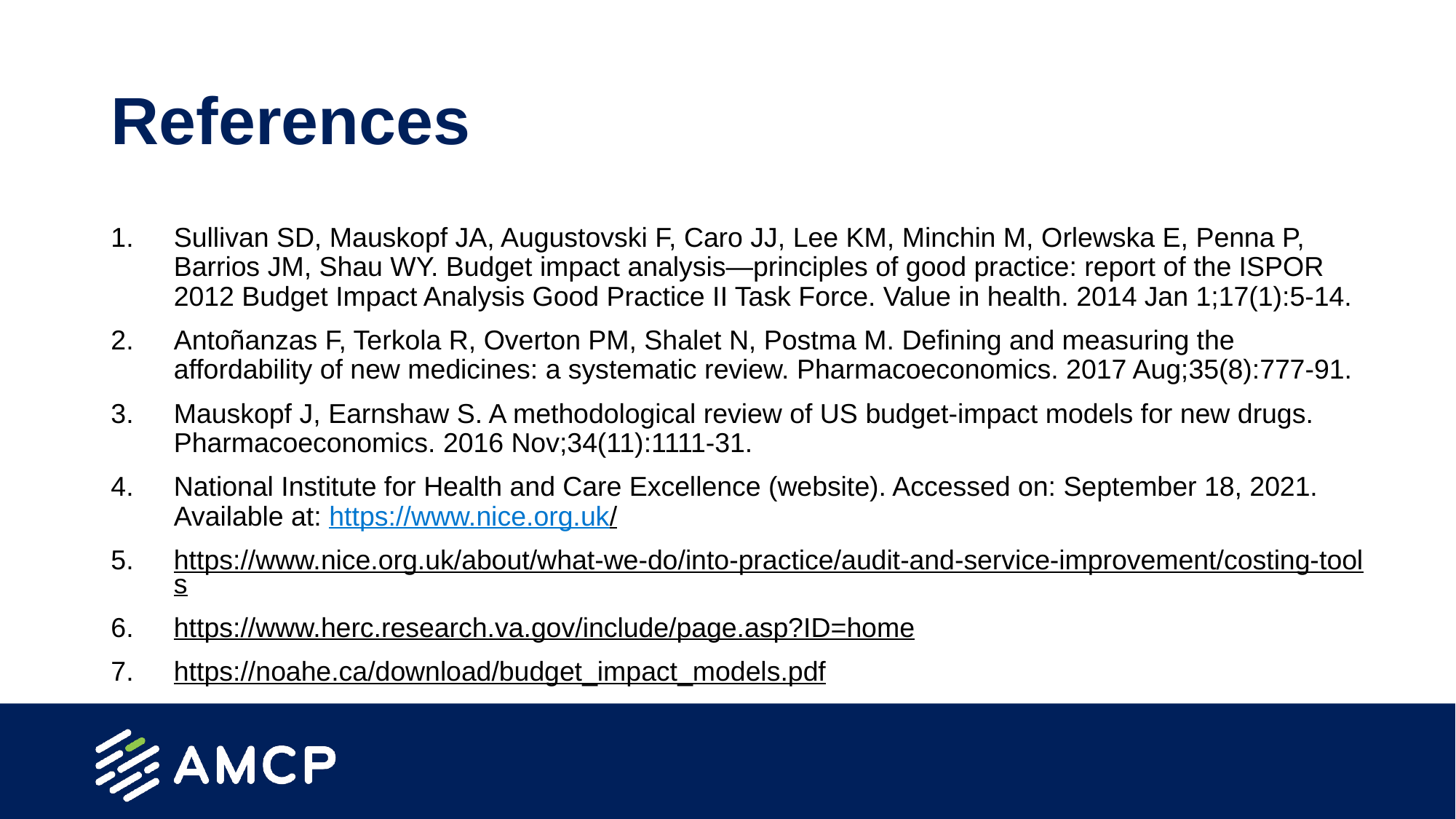

# References
Sullivan SD, Mauskopf JA, Augustovski F, Caro JJ, Lee KM, Minchin M, Orlewska E, Penna P, Barrios JM, Shau WY. Budget impact analysis—principles of good practice: report of the ISPOR 2012 Budget Impact Analysis Good Practice II Task Force. Value in health. 2014 Jan 1;17(1):5-14.
Antoñanzas F, Terkola R, Overton PM, Shalet N, Postma M. Defining and measuring the affordability of new medicines: a systematic review. Pharmacoeconomics. 2017 Aug;35(8):777-91.
Mauskopf J, Earnshaw S. A methodological review of US budget-impact models for new drugs. Pharmacoeconomics. 2016 Nov;34(11):1111-31.
National Institute for Health and Care Excellence (website). Accessed on: September 18, 2021. Available at: https://www.nice.org.uk/
https://www.nice.org.uk/about/what-we-do/into-practice/audit-and-service-improvement/costing-tools
https://www.herc.research.va.gov/include/page.asp?ID=home
https://noahe.ca/download/budget_impact_models.pdf